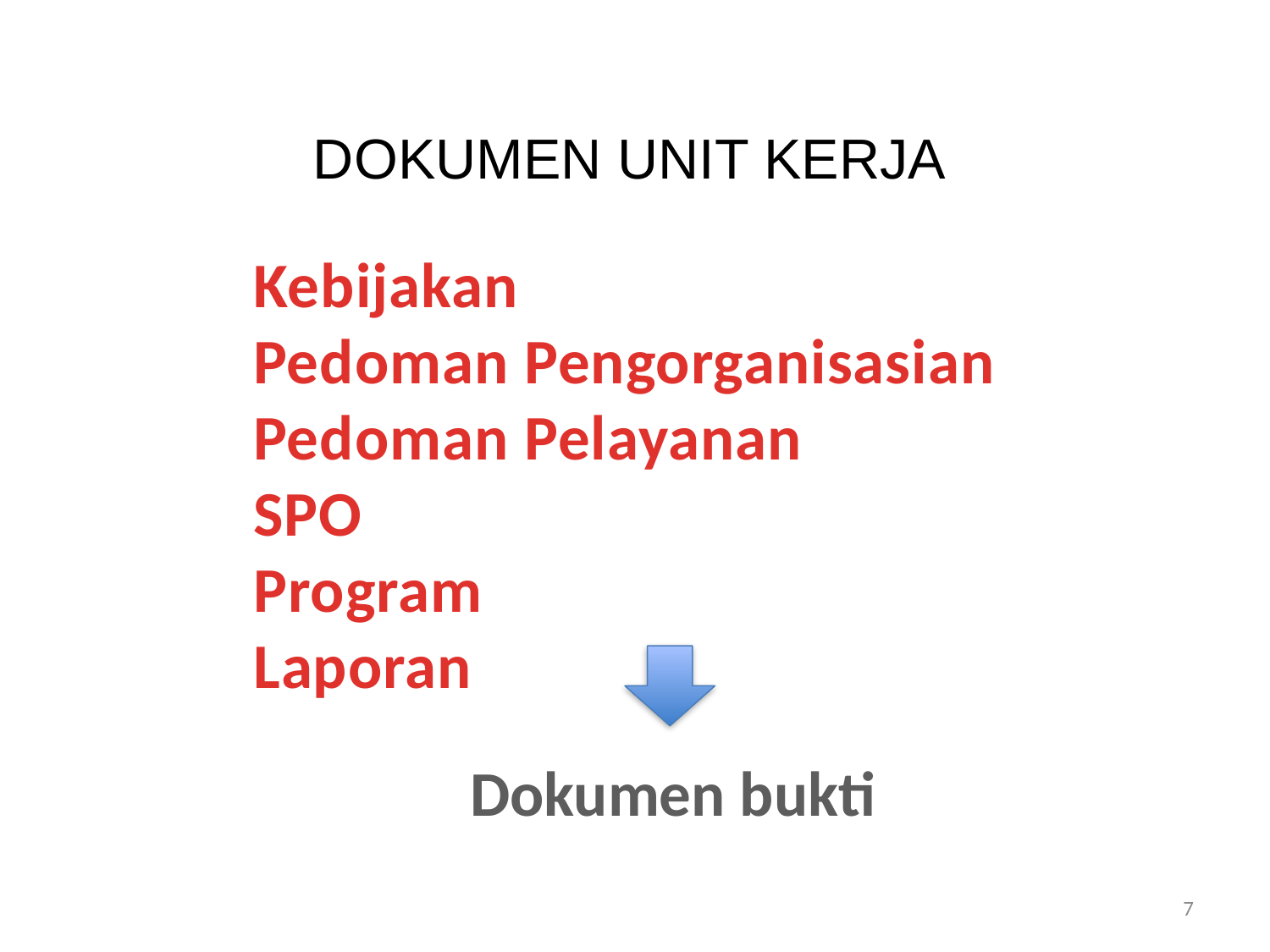

DOKUMEN UNIT KERJA
Kebijakan
Pedoman Pengorganisasian
Pedoman Pelayanan
SPO
Program
Laporan

Dokumen bukti
7